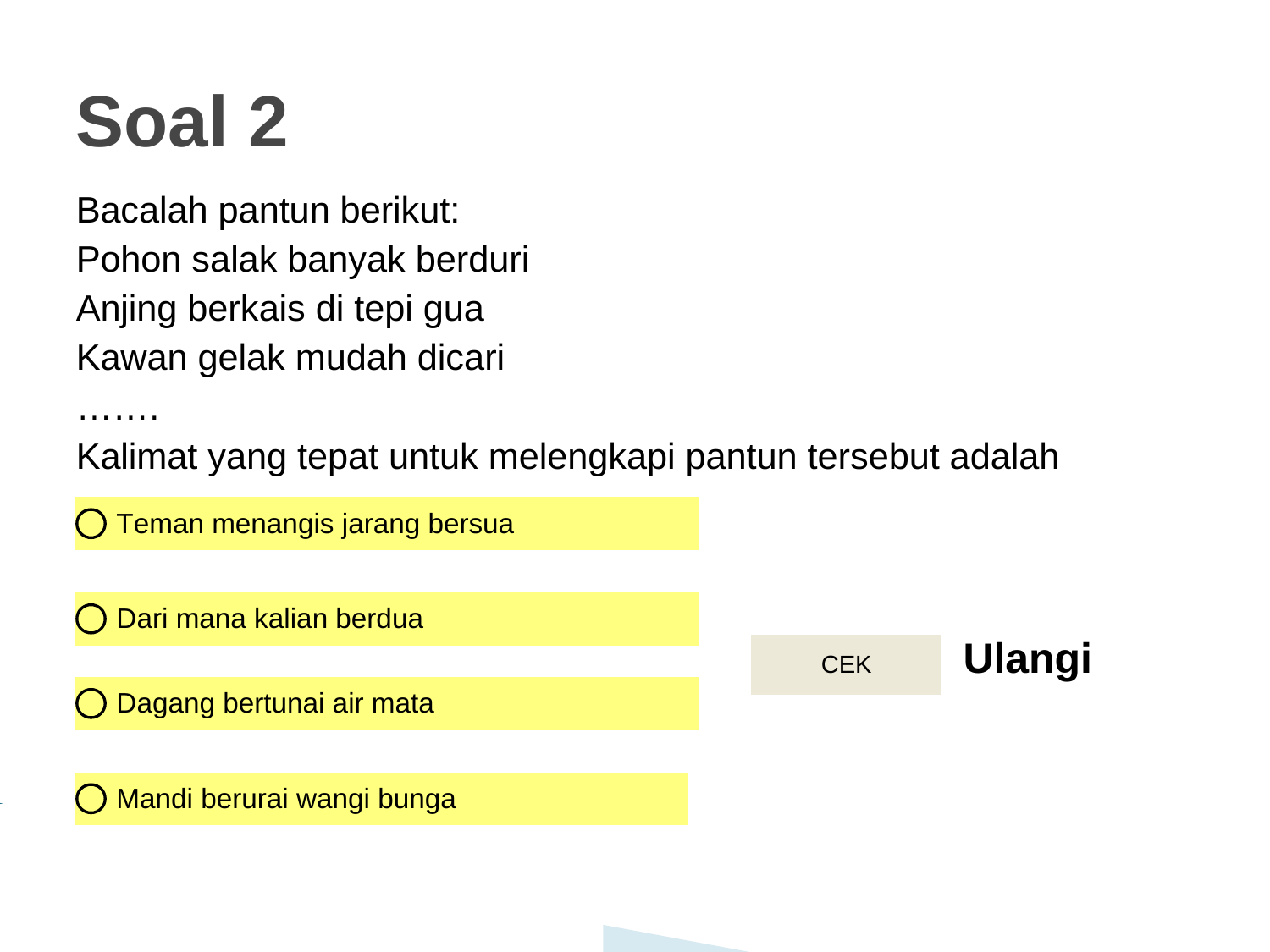

# Soal 2
Bacalah pantun berikut:
Pohon salak banyak berduri
Anjing berkais di tepi gua
Kawan gelak mudah dicari
…….
Kalimat yang tepat untuk melengkapi pantun tersebut adalah